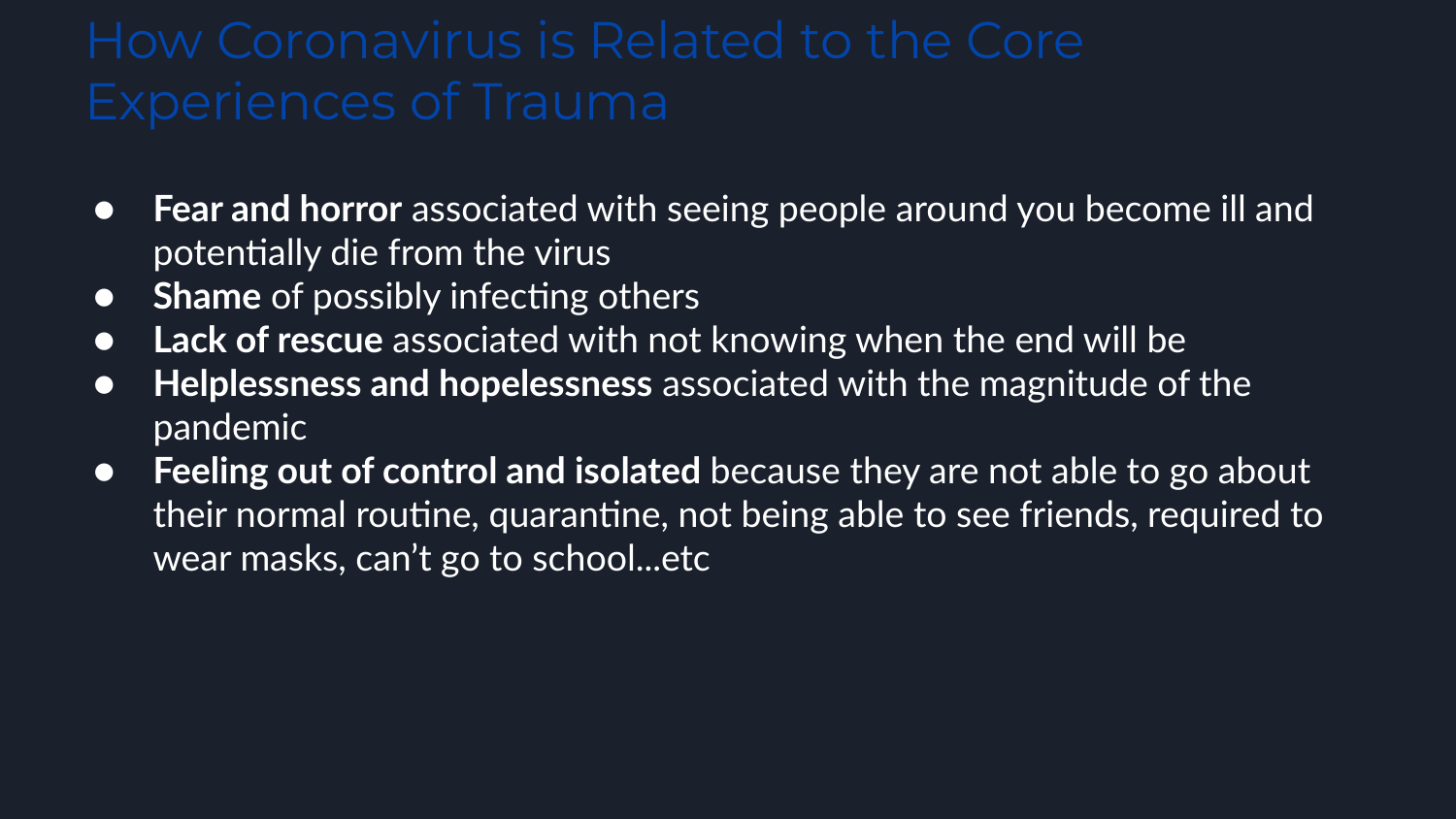

# How Coronavirus is Related to the Core Experiences of Trauma
Fear and horror associated with seeing people around you become ill and potentially die from the virus
Shame of possibly infecting others
Lack of rescue associated with not knowing when the end will be
Helplessness and hopelessness associated with the magnitude of the pandemic
Feeling out of control and isolated because they are not able to go about their normal routine, quarantine, not being able to see friends, required to wear masks, can’t go to school...etc